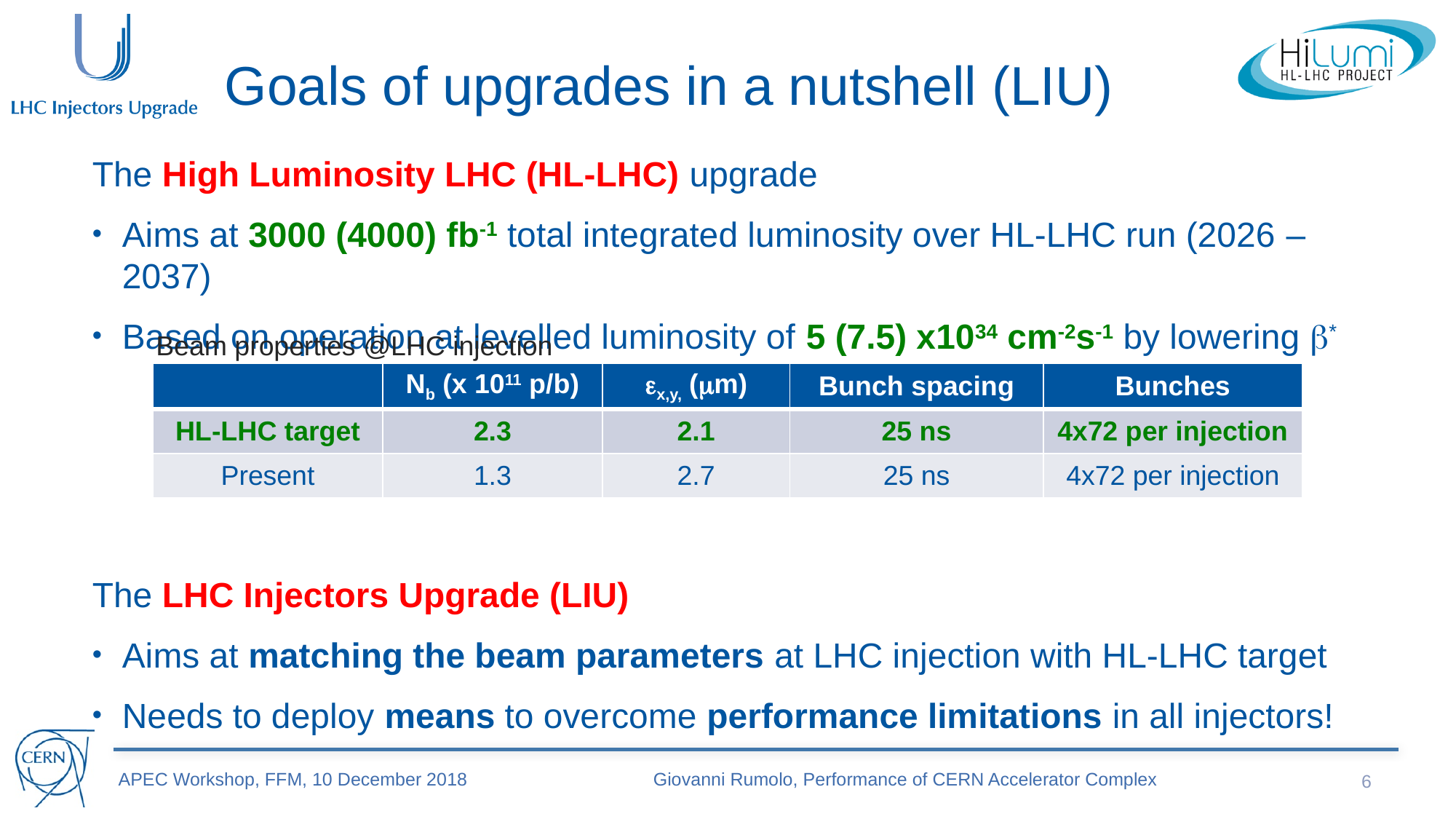

# Goals of upgrades in a nutshell (LIU)
The High Luminosity LHC (HL-LHC) upgrade
Aims at 3000 (4000) fb-1 total integrated luminosity over HL-LHC run (2026 – 2037)
Based on operation at levelled luminosity of 5 (7.5) x1034 cm-2s-1 by lowering β*

The LHC Injectors Upgrade (LIU)
Aims at matching the beam parameters at LHC injection with HL-LHC target
Needs to deploy means to overcome performance limitations in all injectors!

Beam properties @LHC injection
|  | Nb (x 1011 p/b) | εx,y, (μm) | Bunch spacing | Bunches |
| --- | --- | --- | --- | --- |
| HL-LHC target | 2.3 | 2.1 | 25 ns | 4x72 per injection |
| Present | 1.3 | 2.7 | 25 ns | 4x72 per injection |
APEC Workshop, FFM, 10 December 2018
Giovanni Rumolo, Performance of CERN Accelerator Complex
6